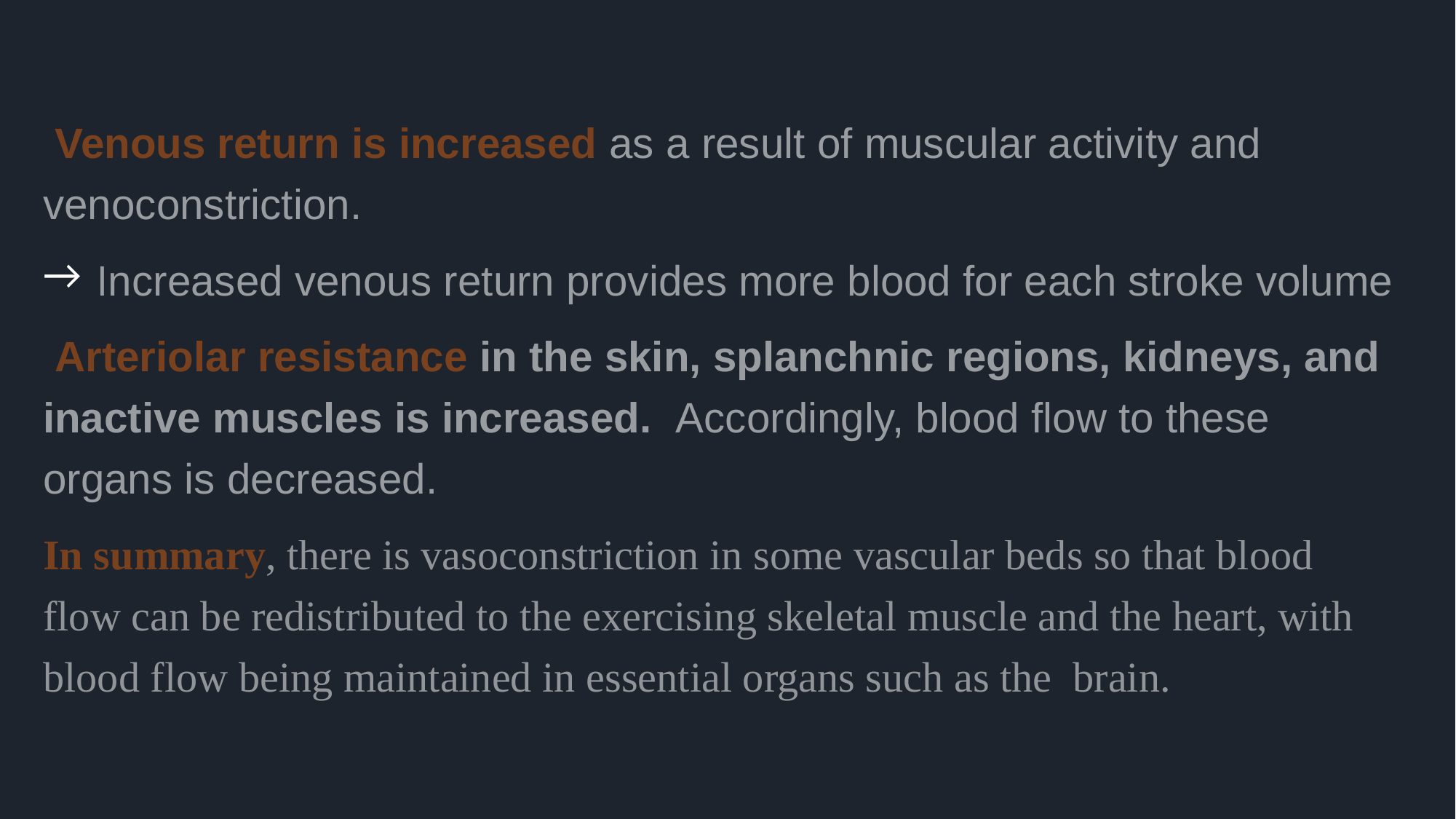

#
 Venous return is increased as a result of muscular activity and venoconstriction.
Increased venous return provides more blood for each stroke volume
 Arteriolar resistance in the skin, splanchnic regions, kidneys, and inactive muscles is increased.  Accordingly, blood flow to these organs is decreased.
In summary, there is vasoconstriction in some vascular beds so that blood flow can be redistributed to the exercising skeletal muscle and the heart, with blood flow being maintained in essential organs such as the  brain.